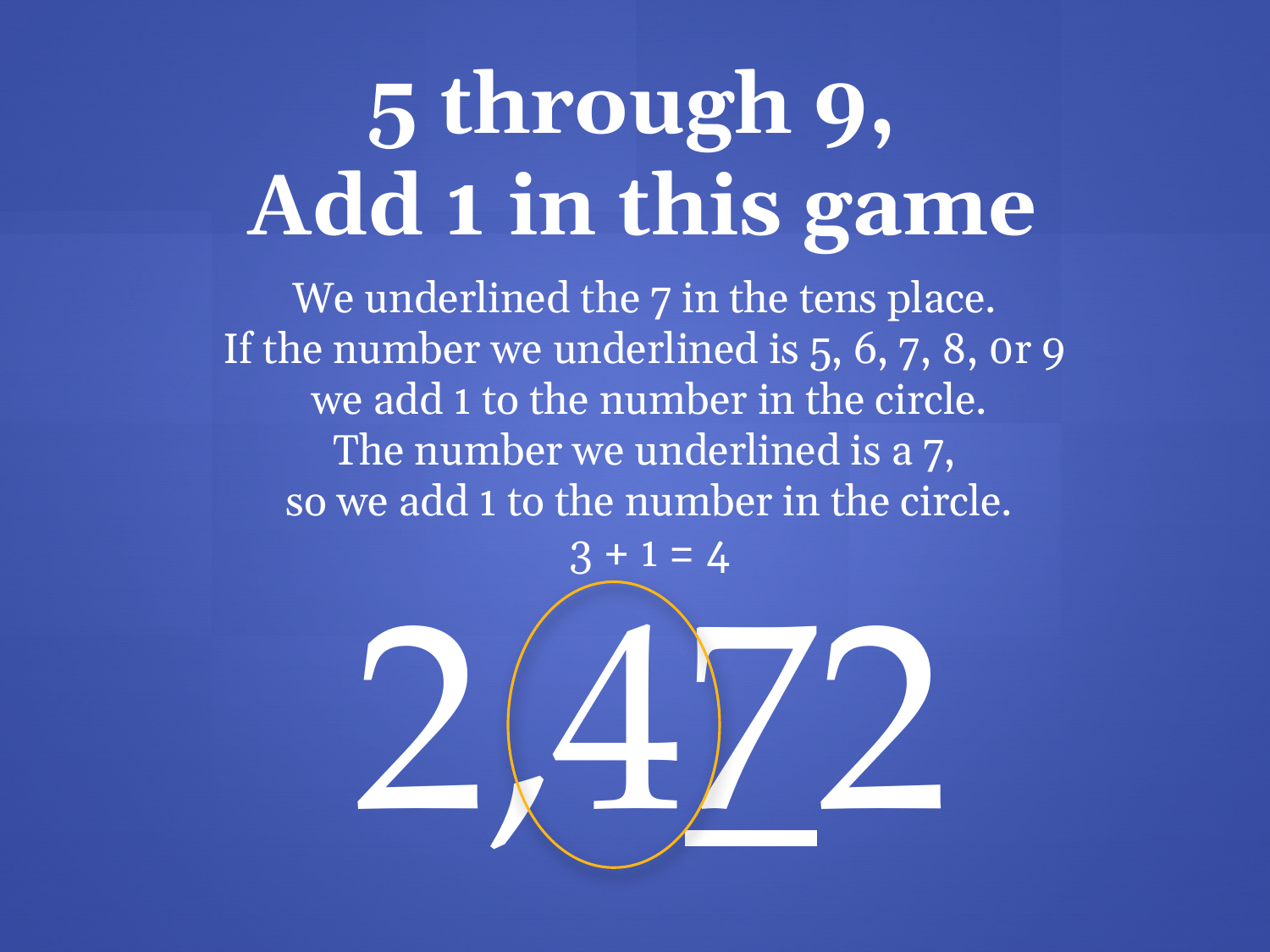

5 through 9,
Add 1 in this game

We underlined the 7 in the tens place.
If the number we underlined is 5, 6, 7, 8, 0r 9
we add 1 to the number in the circle.
The number we underlined is a 7,
so we add 1 to the number in the circle.
3 + 1 = 4
2,472